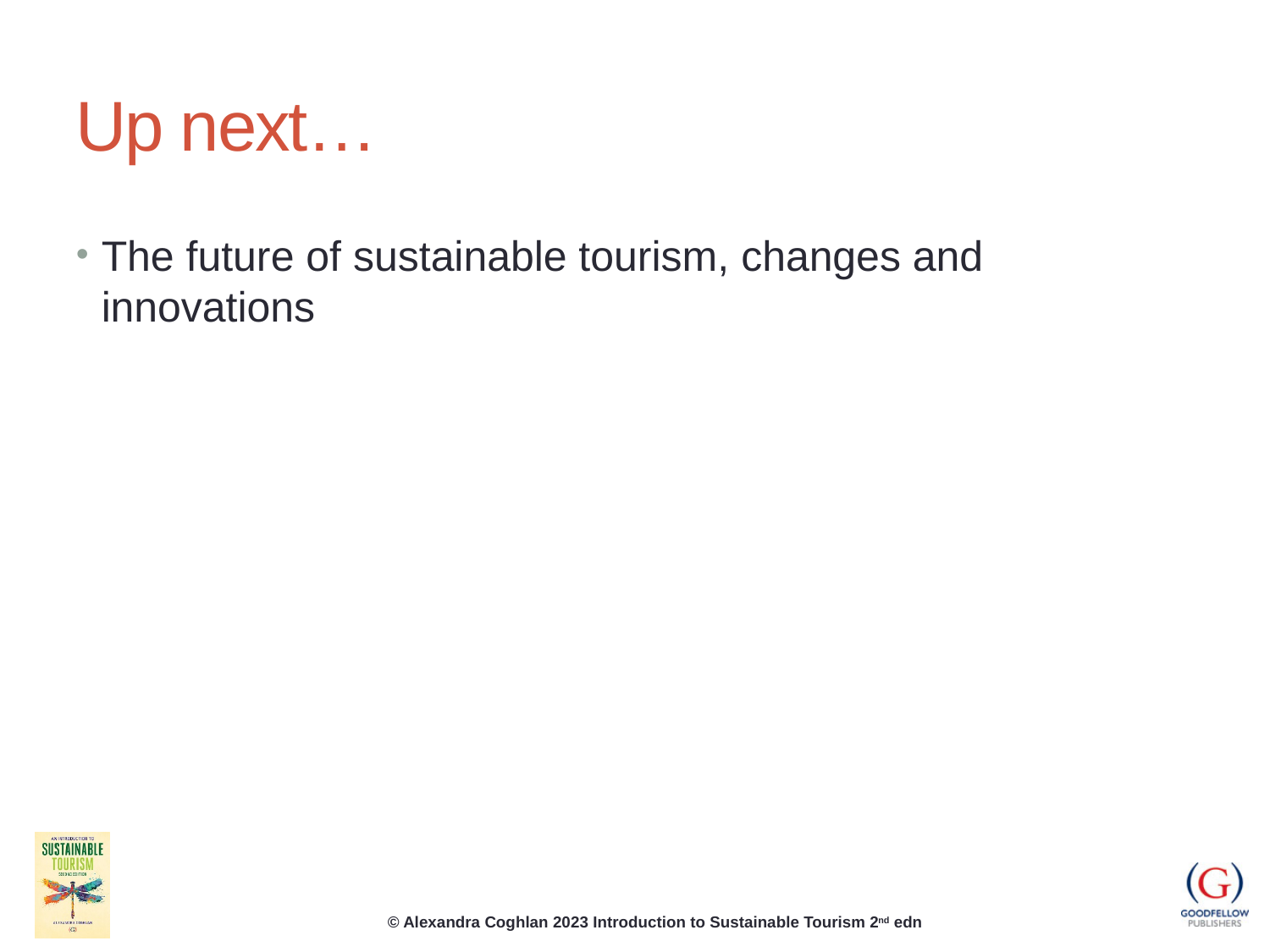

# Up next…
The future of sustainable tourism, changes and innovations